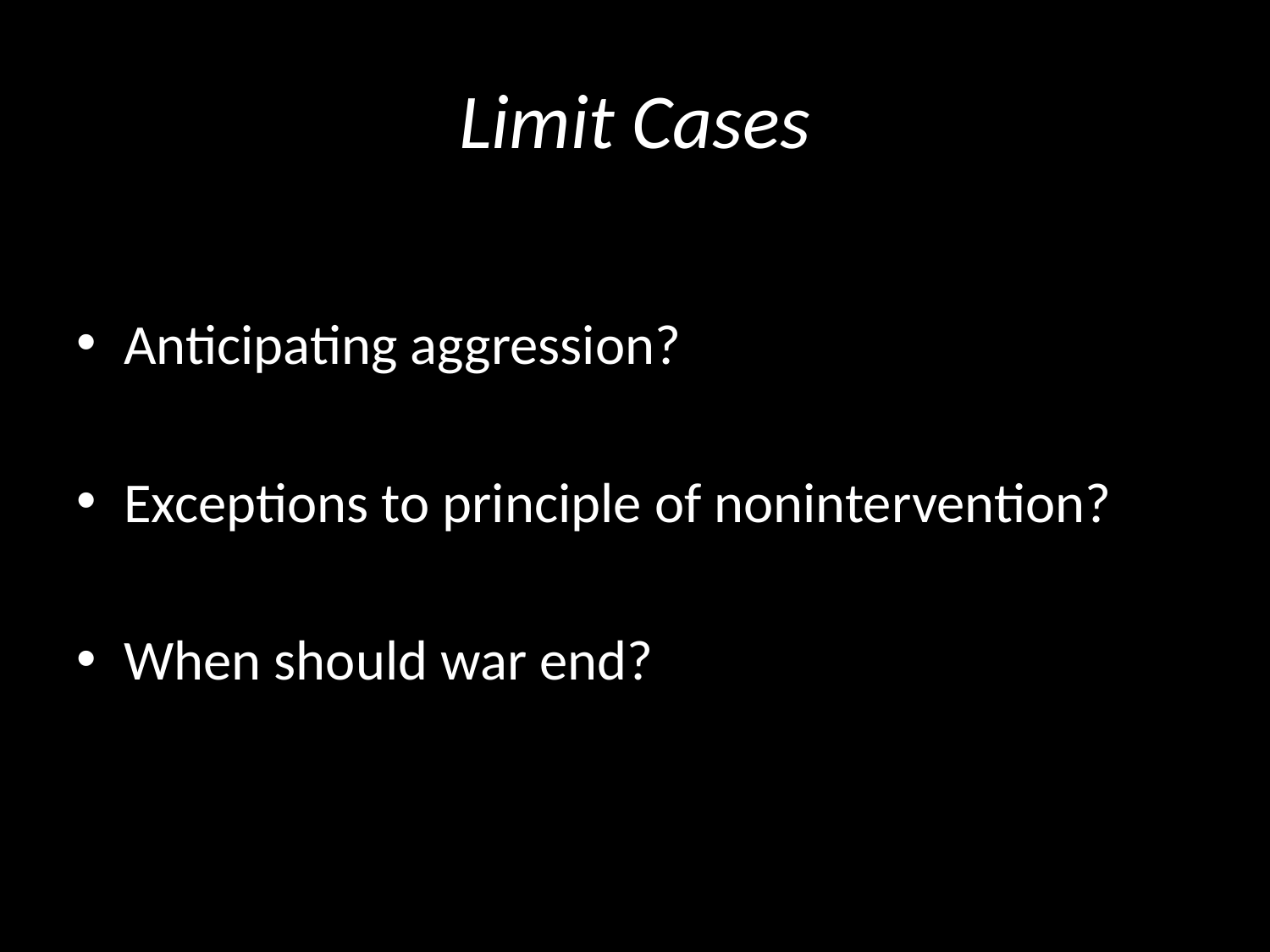

# Limit Cases

Anticipating aggression?

Exceptions to principle of nonintervention?

When should war end?